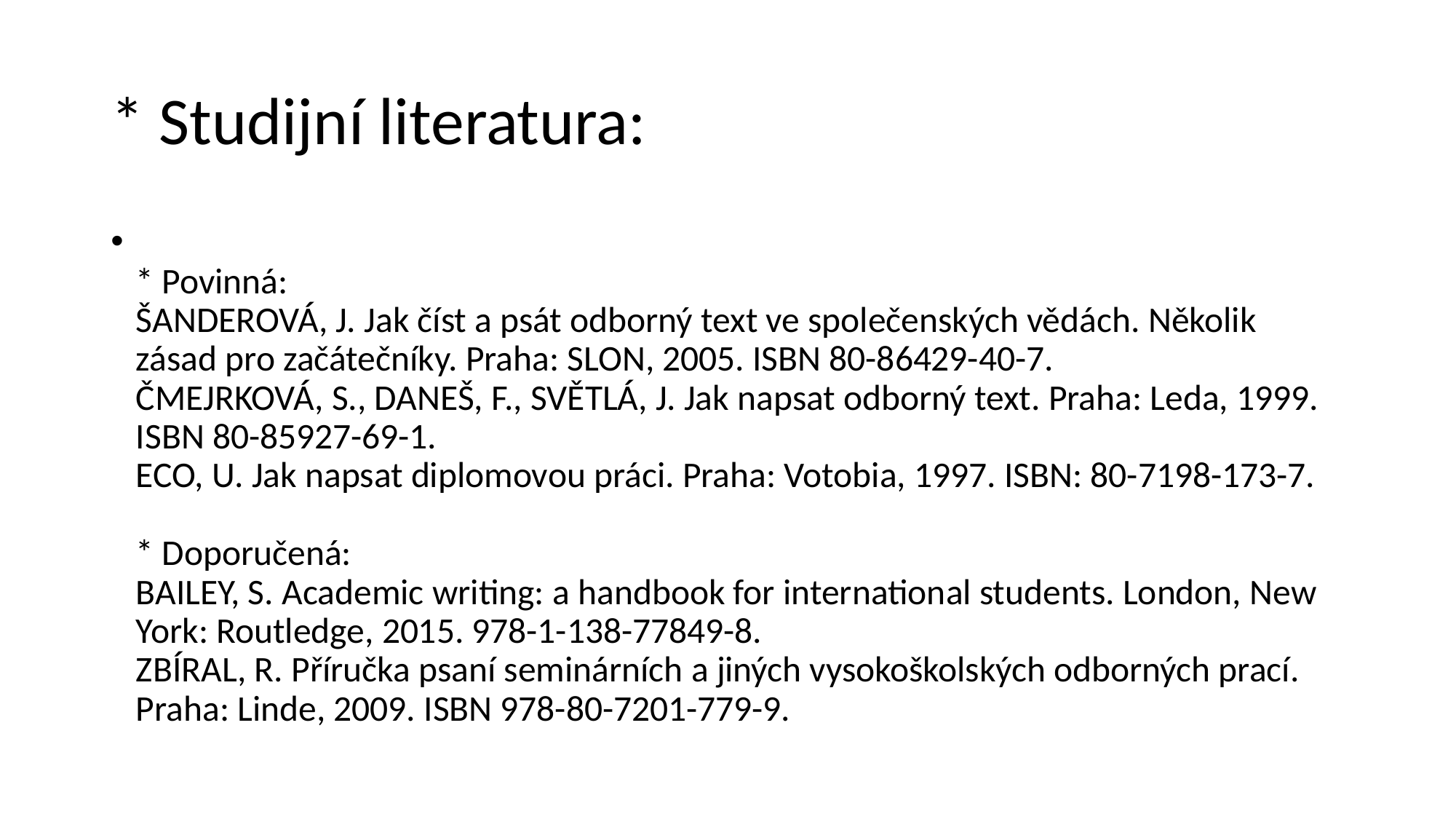

# * Studijní literatura:
* Povinná:
ŠANDEROVÁ, J. Jak číst a psát odborný text ve společenských vědách. Několik zásad pro začátečníky. Praha: SLON, 2005. ISBN 80-86429-40-7.
ČMEJRKOVÁ, S., DANEŠ, F., SVĚTLÁ, J. Jak napsat odborný text. Praha: Leda, 1999. ISBN 80-85927-69-1.
ECO, U. Jak napsat diplomovou práci. Praha: Votobia, 1997. ISBN: 80-7198-173-7.
* Doporučená:
BAILEY, S. Academic writing: a handbook for international students. London, New York: Routledge, 2015. 978-1-138-77849-8.
ZBÍRAL, R. Příručka psaní seminárních a jiných vysokoškolských odborných prací. Praha: Linde, 2009. ISBN 978-80-7201-779-9.